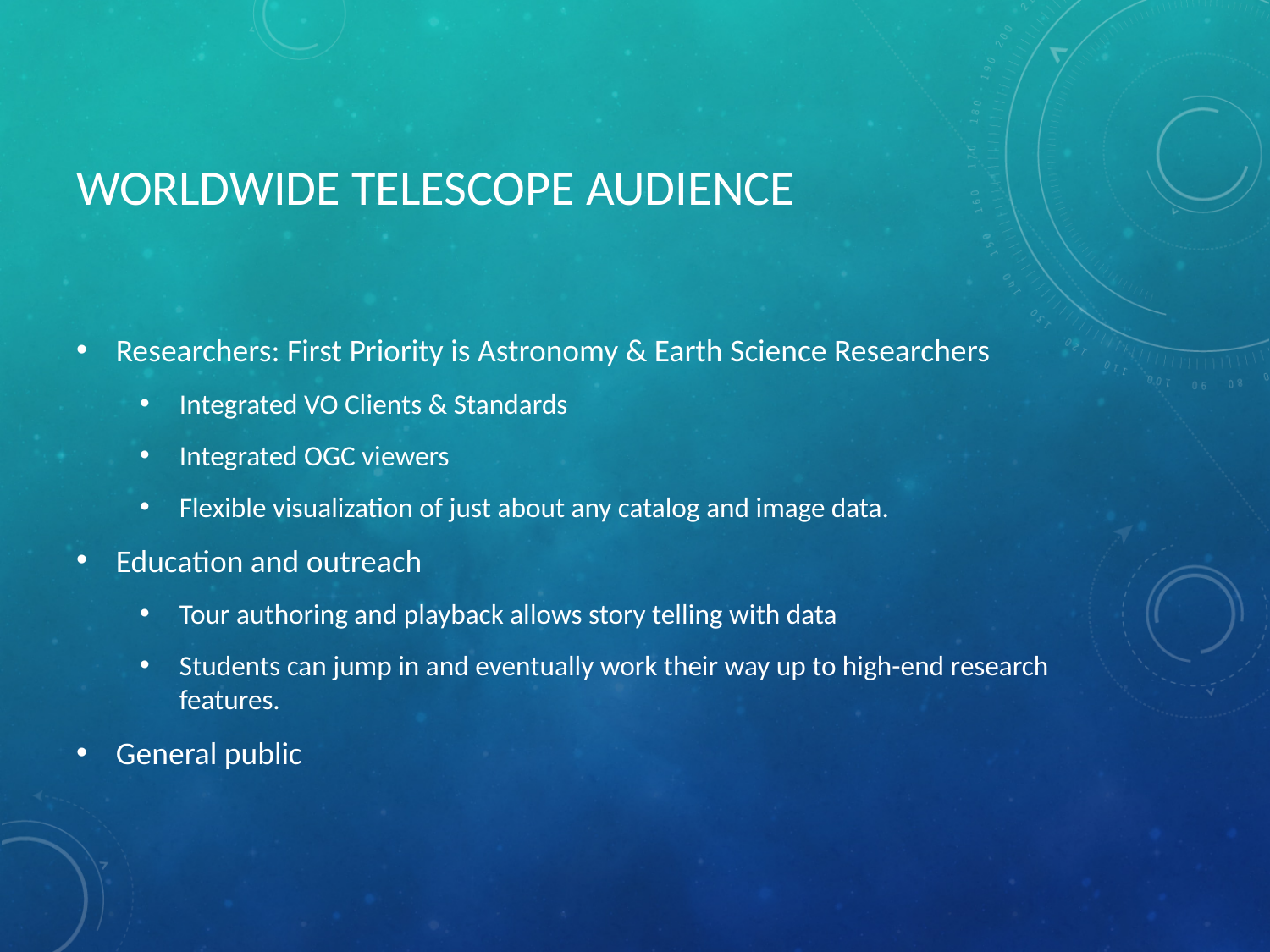

# Worldwide Telescope Audience
Researchers: First Priority is Astronomy & Earth Science Researchers
Integrated VO Clients & Standards
Integrated OGC viewers
Flexible visualization of just about any catalog and image data.
Education and outreach
Tour authoring and playback allows story telling with data
Students can jump in and eventually work their way up to high-end research features.
General public